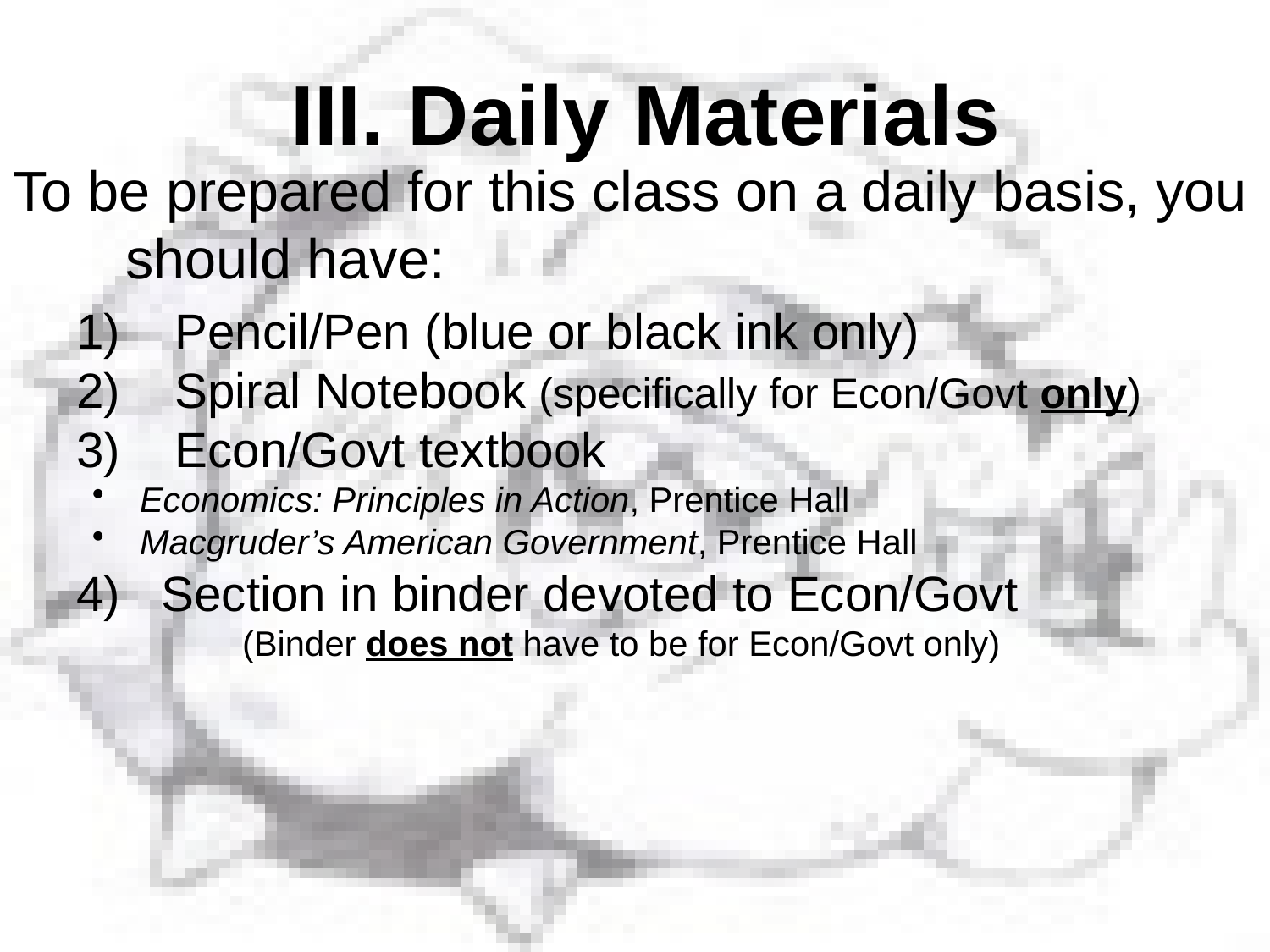

III. Daily Materials
To be prepared for this class on a daily basis, you should have:
Pencil/Pen (blue or black ink only)
2)    Spiral Notebook (specifically for Econ/Govt only)
3)    Econ/Govt textbook
Economics: Principles in Action, Prentice Hall
Macgruder’s American Government, Prentice Hall
4)   Section in binder devoted to Econ/Govt
	    (Binder does not have to be for Econ/Govt only)